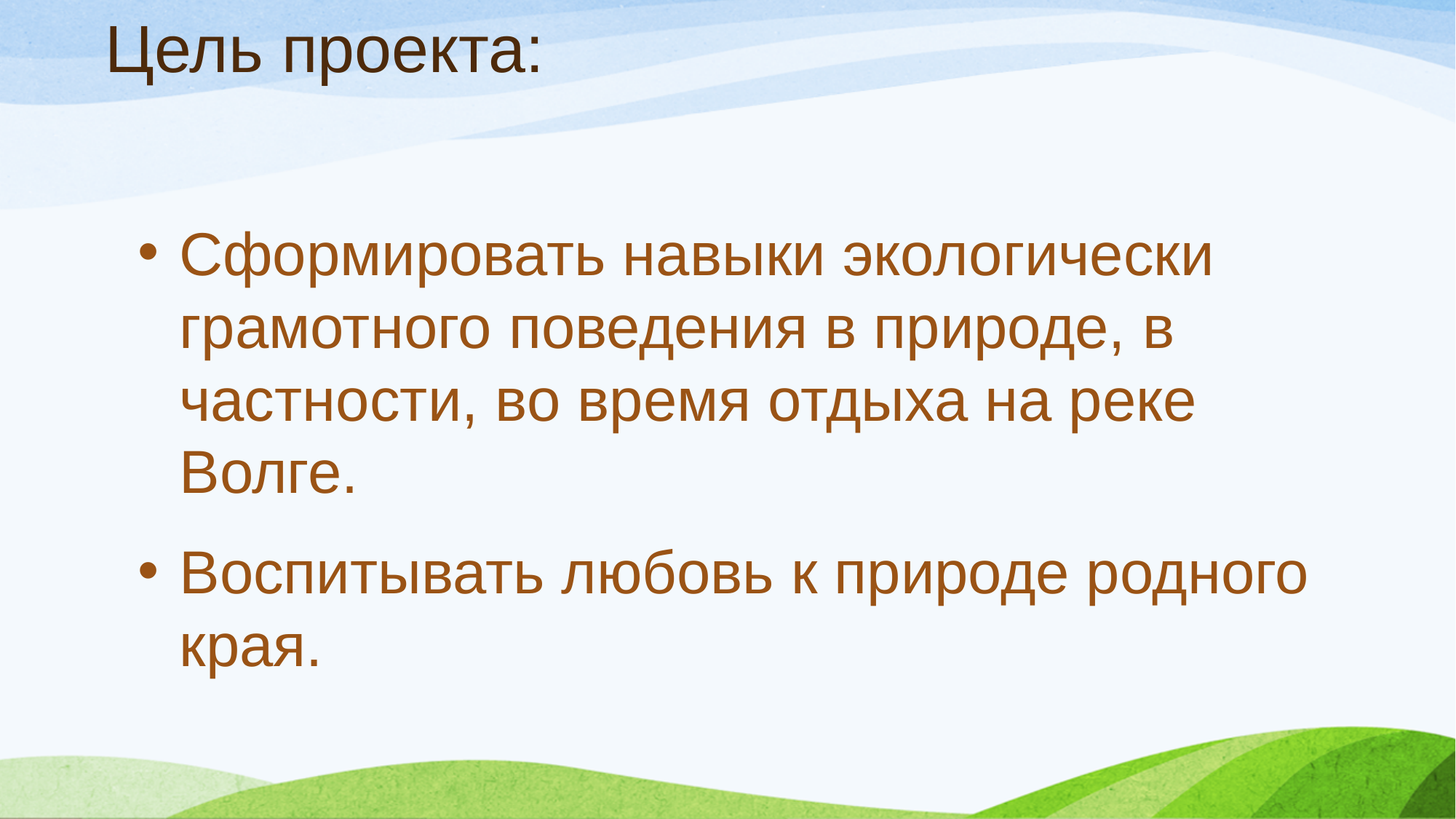

# Цель проекта:
Сформировать навыки экологически грамотного поведения в природе, в частности, во время отдыха на реке Волге.
Воспитывать любовь к природе родного края.